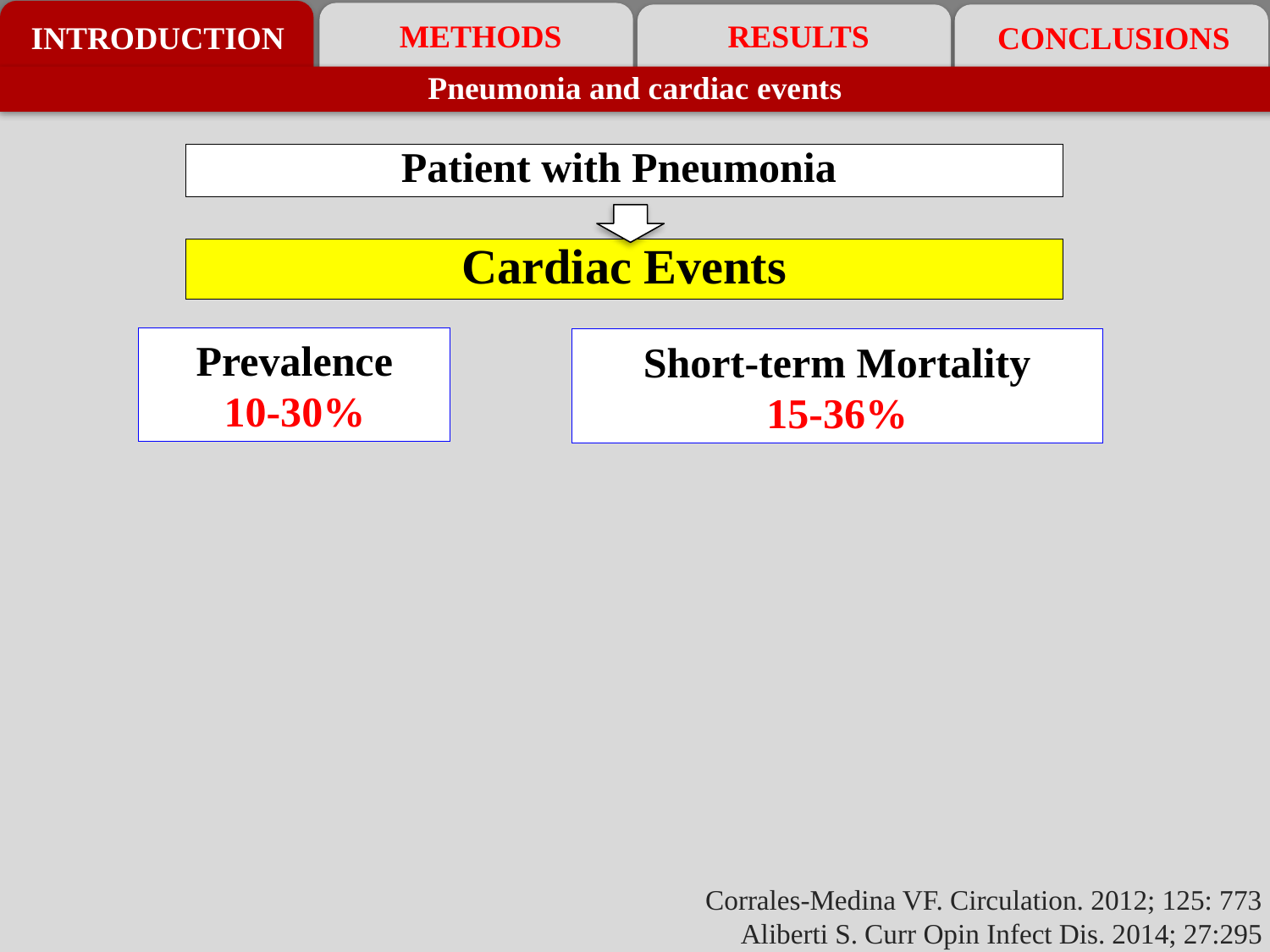

METHODS
RESULTS
INTRODUCTION
CONCLUSIONS
Pneumonia and cardiac events

Patient with Pneumonia

Cardiac Events
Prevalence
10-30%
Short-term Mortality
15-36%
Corrales-Medina VF. Circulation. 2012; 125: 773
Aliberti S. Curr Opin Infect Dis. 2014; 27:295